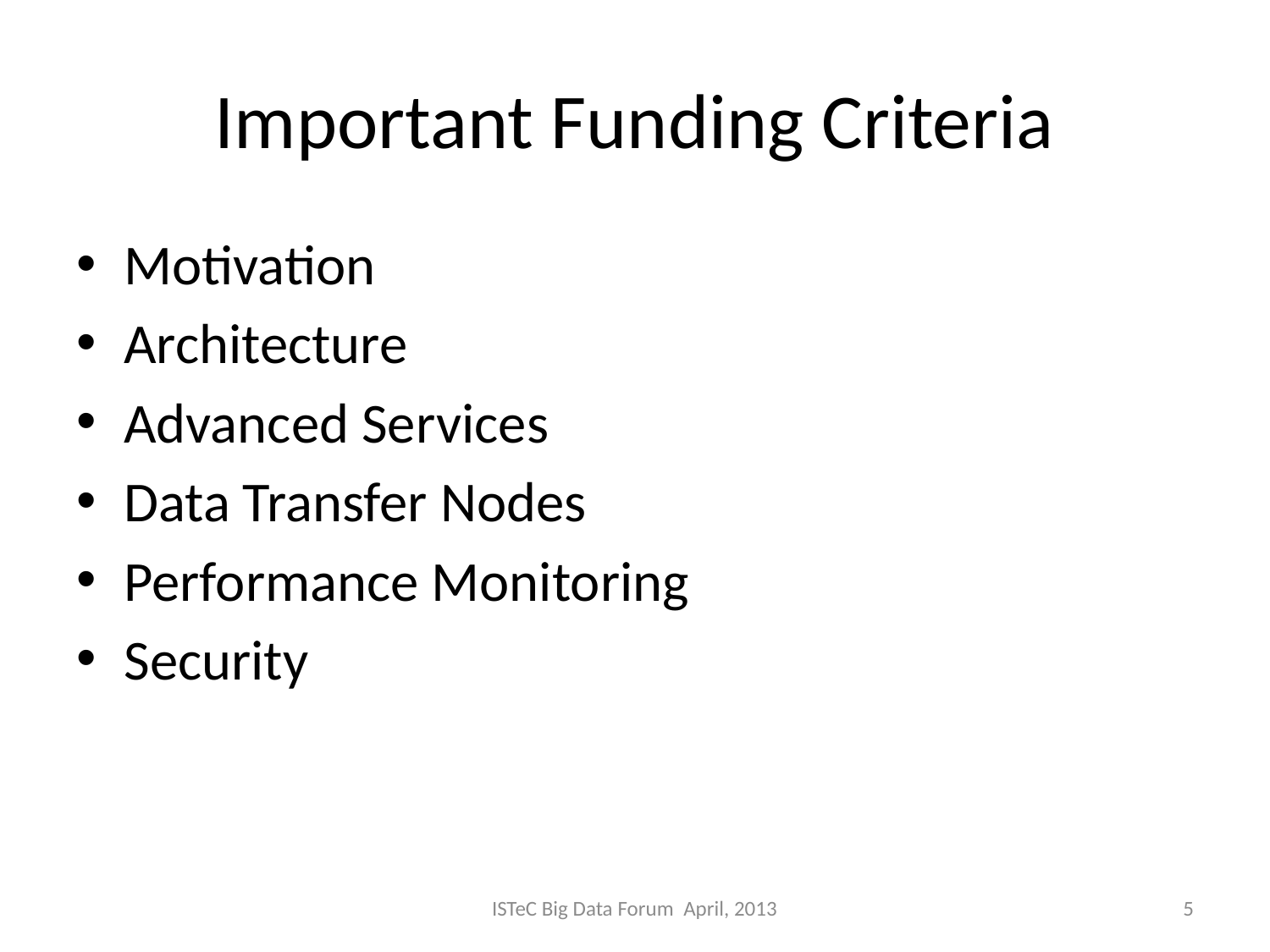

# Important Funding Criteria
Motivation
Architecture
Advanced Services
Data Transfer Nodes
Performance Monitoring
Security
ISTeC Big Data Forum  April, 2013
5